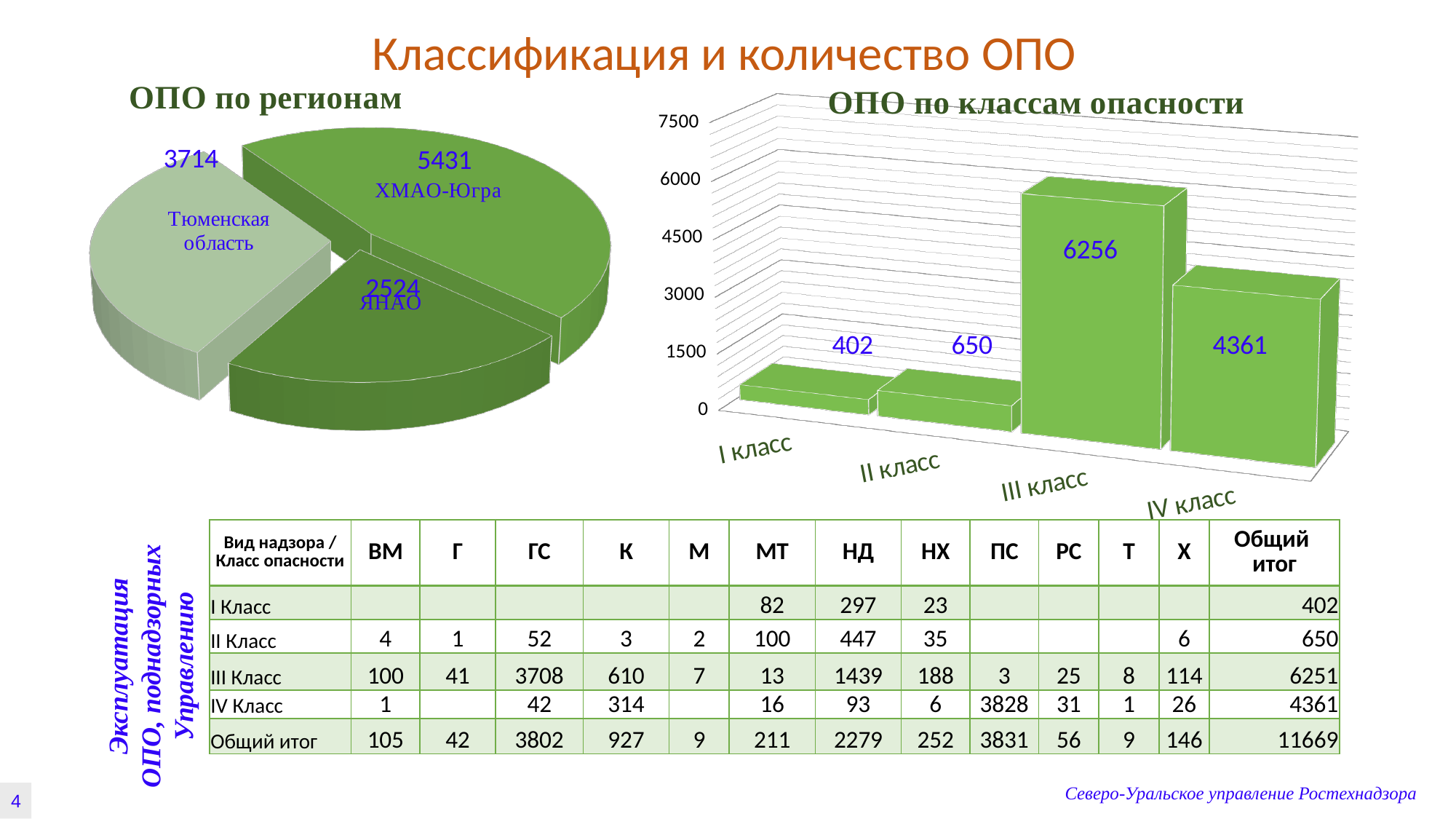

# Классификация и количество ОПО

[unsupported chart]

[unsupported chart]

| Вид надзора / Класс опасности | ВМ | Г | ГС | К | М | МТ | НД | НХ | ПС | РС | Т | Х | Общий итог |
| --- | --- | --- | --- | --- | --- | --- | --- | --- | --- | --- | --- | --- | --- |
| I Класс |  |  |  |  |  | 82 | 297 | 23 |  |  |  |  | 402 |
| II Класс | 4 | 1 | 52 | 3 | 2 | 100 | 447 | 35 |  |  |  | 6 | 650 |
| III Класс | 100 | 41 | 3708 | 610 | 7 | 13 | 1439 | 188 | 3 | 25 | 8 | 114 | 6251 |
| IV Класс | 1 |  | 42 | 314 |  | 16 | 93 | 6 | 3828 | 31 | 1 | 26 | 4361 |
| Общий итог | 105 | 42 | 3802 | 927 | 9 | 211 | 2279 | 252 | 3831 | 56 | 9 | 146 | 11669 |
Эксплуатация ОПО, поднадзорных Управлению
Северо-Уральское управление Ростехнадзора
4